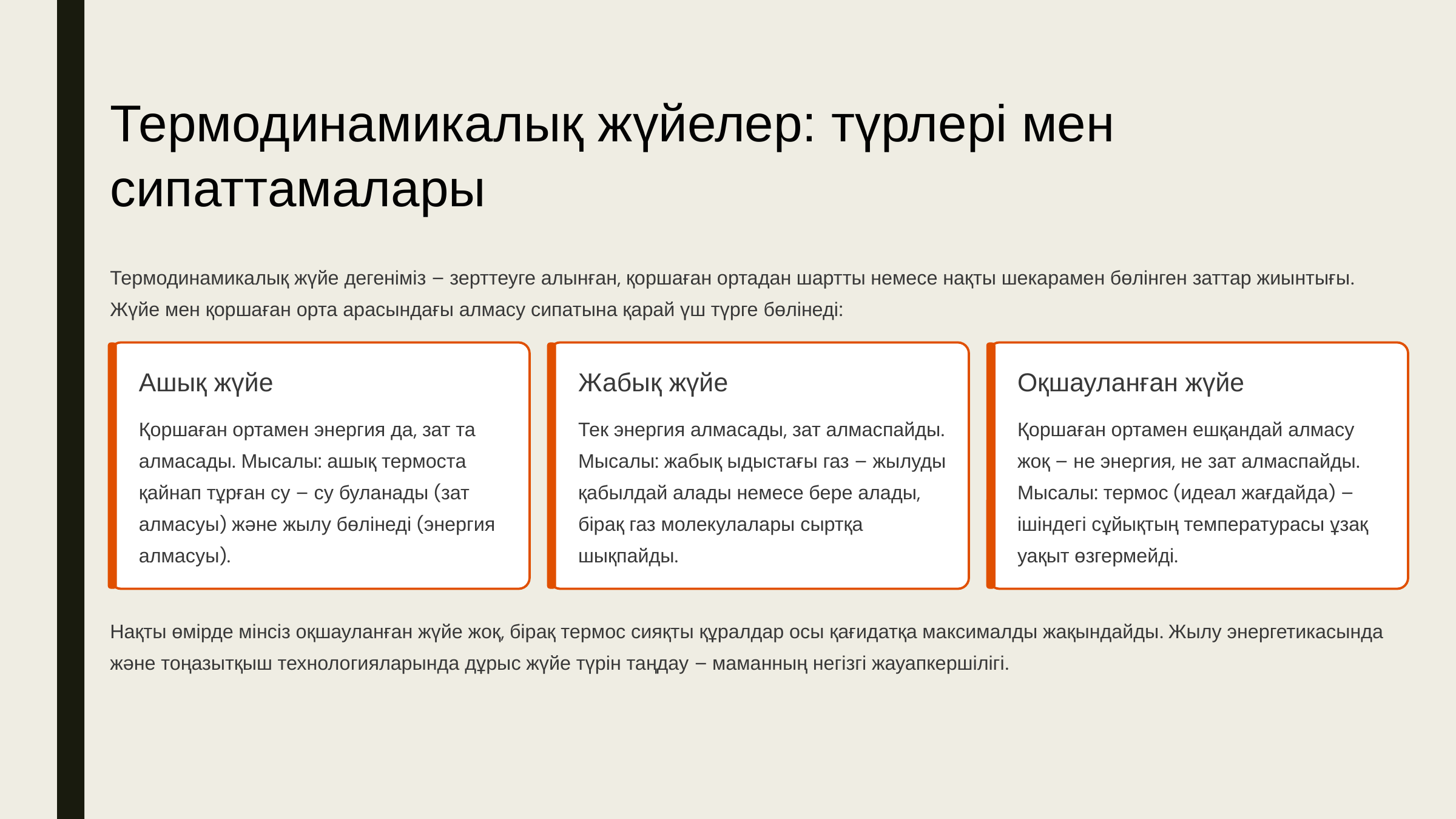

Термодинамикалық жүйелер: түрлері мен сипаттамалары
Термодинамикалық жүйе дегеніміз – зерттеуге алынған, қоршаған ортадан шартты немесе нақты шекарамен бөлінген заттар жиынтығы. Жүйе мен қоршаған орта арасындағы алмасу сипатына қарай үш түрге бөлінеді:

Ашық жүйе
Жабық жүйе
Оқшауланған жүйе
Қоршаған ортамен энергия да, зат та алмасады. Мысалы: ашық термоста қайнап тұрған су – су буланады (зат алмасуы) және жылу бөлінеді (энергия алмасуы).
Тек энергия алмасады, зат алмаспайды. Мысалы: жабық ыдыстағы газ – жылуды қабылдай алады немесе бере алады, бірақ газ молекулалары сыртқа шықпайды.
Қоршаған ортамен ешқандай алмасу жоқ – не энергия, не зат алмаспайды. Мысалы: термос (идеал жағдайда) – ішіндегі сұйықтың температурасы ұзақ уақыт өзгермейді.
Нақты өмірде мінсіз оқшауланған жүйе жоқ, бірақ термос сияқты құралдар осы қағидатқа максималды жақындайды. Жылу энергетикасында және тоңазытқыш технологияларында дұрыс жүйе түрін таңдау – маманның негізгі жауапкершілігі.